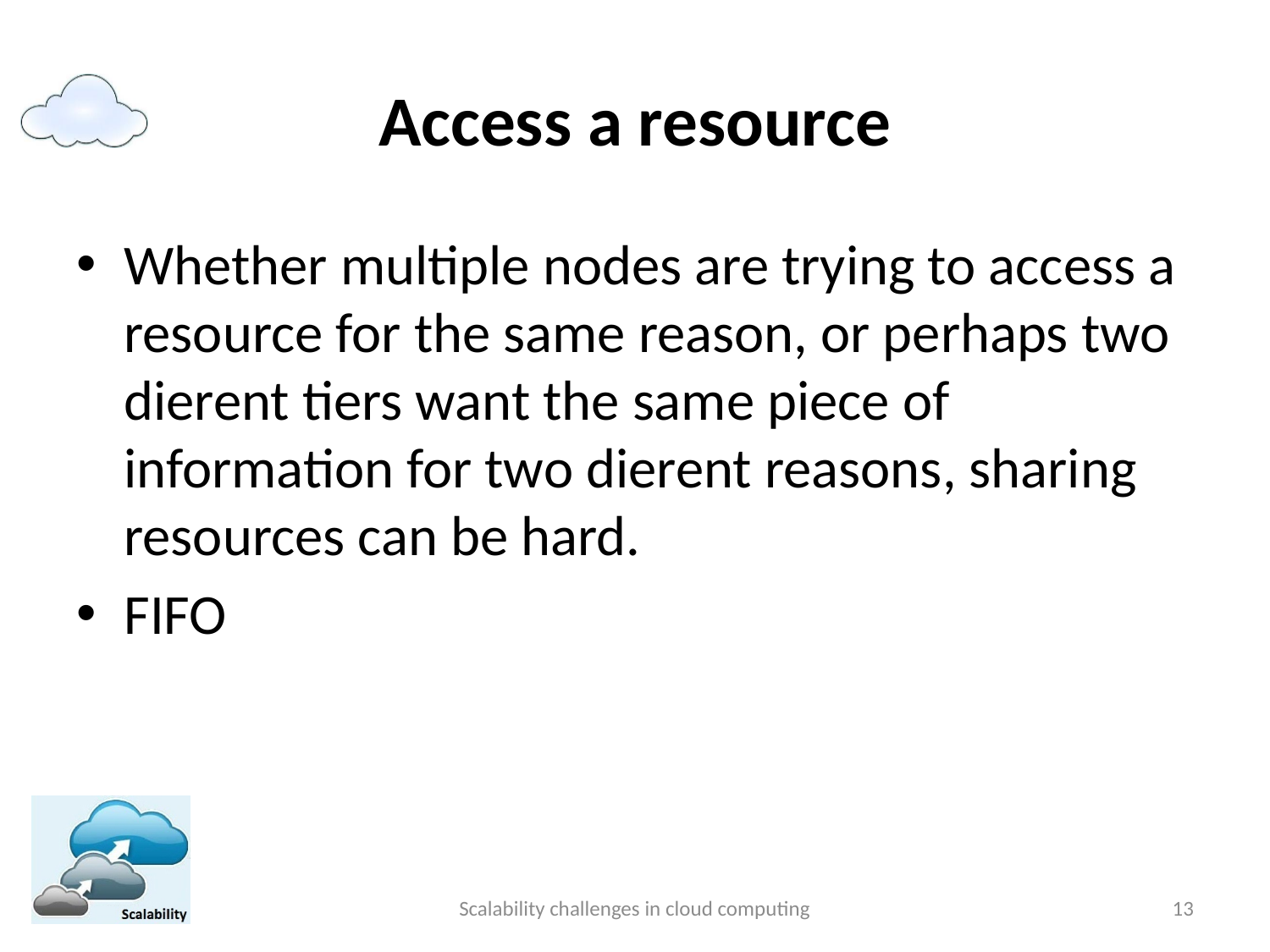

# Access a resource
Whether multiple nodes are trying to access a resource for the same reason, or perhaps two dierent tiers want the same piece of information for two dierent reasons, sharing resources can be hard.
FIFO
Scalability challenges in cloud computing
13